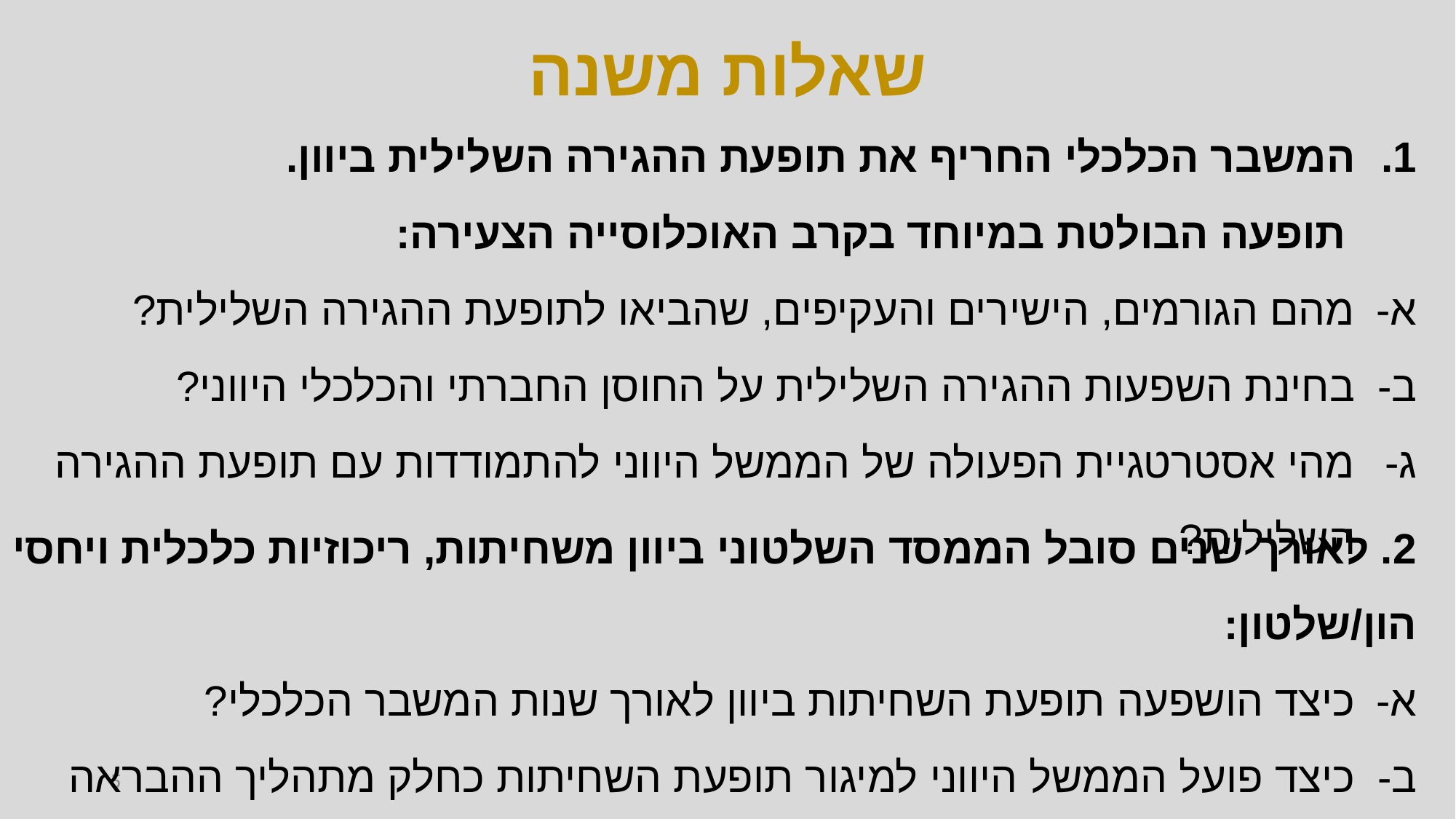

שאלות משנה
המשבר הכלכלי החריף את תופעת ההגירה השלילית ביוון.
      תופעה הבולטת במיוחד בקרב האוכלוסייה הצעירה:
מהם הגורמים, הישירים והעקיפים, שהביאו לתופעת ההגירה השלילית?
בחינת השפעות ההגירה השלילית על החוסן החברתי והכלכלי היווני?
מהי אסטרטגיית הפעולה של הממשל היווני להתמודדות עם תופעת ההגירה השלילית?
2. לאורך שנים סובל הממסד השלטוני ביוון משחיתות, ריכוזיות כלכלית ויחסי הון/שלטון:
כיצד הושפעה תופעת השחיתות ביוון לאורך שנות המשבר הכלכלי?
כיצד פועל הממשל היווני למיגור תופעת השחיתות כחלק מתהליך ההבראה הכלכלי?
כיצד מתייחס הדור הצעיר לתופעת השחיתות?
5